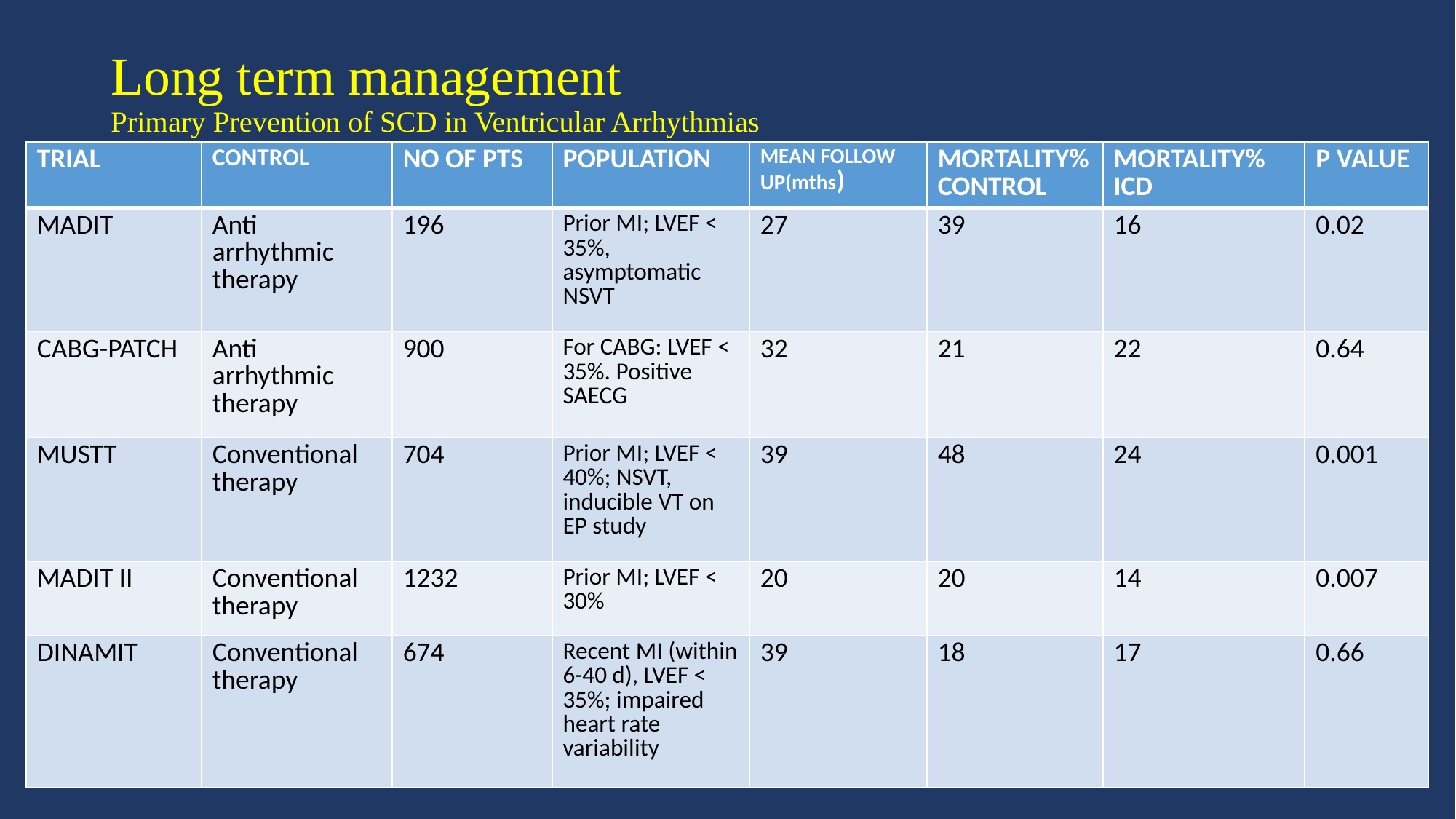

# Long term management Primary Prevention of SCD in Ventricular Arrhythmias
| TRIAL | CONTROL | NO OF PTS | POPULATION | MEAN FOLLOW UP(mths) | MORTALITY% CONTROL | MORTALITY% ICD | P VALUE |
| --- | --- | --- | --- | --- | --- | --- | --- |
| MADIT | Anti arrhythmic therapy | 196 | Prior MI; LVEF < 35%, asymptomatic NSVT | 27 | 39 | 16 | 0.02 |
| CABG-PATCH | Anti arrhythmic therapy | 900 | For CABG: LVEF < 35%. Positive SAECG | 32 | 21 | 22 | 0.64 |
| MUSTT | Conventional therapy | 704 | Prior MI; LVEF < 40%; NSVT, inducible VT on EP study | 39 | 48 | 24 | 0.001 |
| MADIT II | Conventional therapy | 1232 | Prior MI; LVEF < 30% | 20 | 20 | 14 | 0.007 |
| DINAMIT | Conventional therapy | 674 | Recent MI (within 6-40 d), LVEF < 35%; impaired heart rate variability | 39 | 18 | 17 | 0.66 |